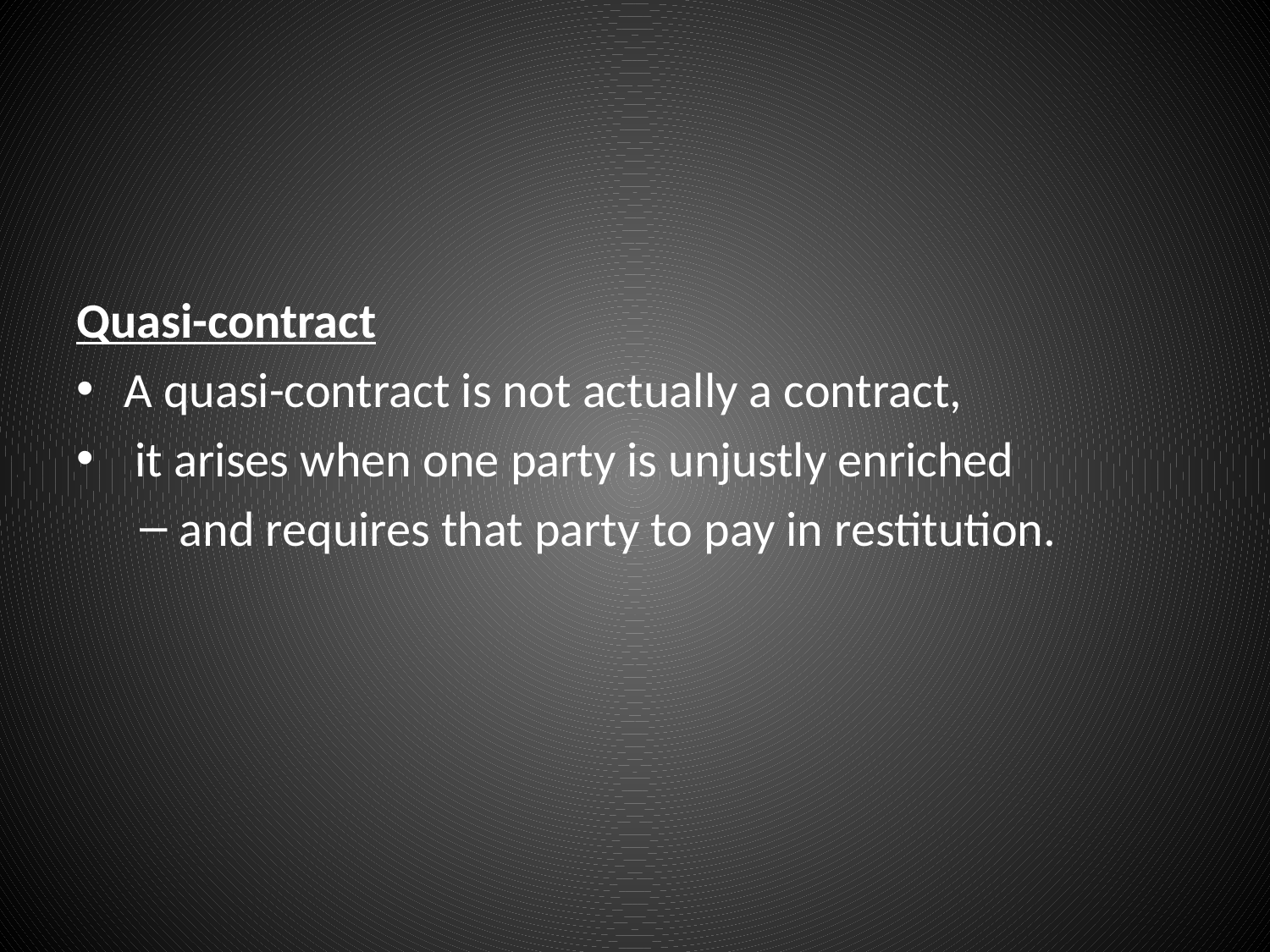

#
Quasi-contract
A quasi-contract is not actually a contract,
 it arises when one party is unjustly enriched
and requires that party to pay in restitution.